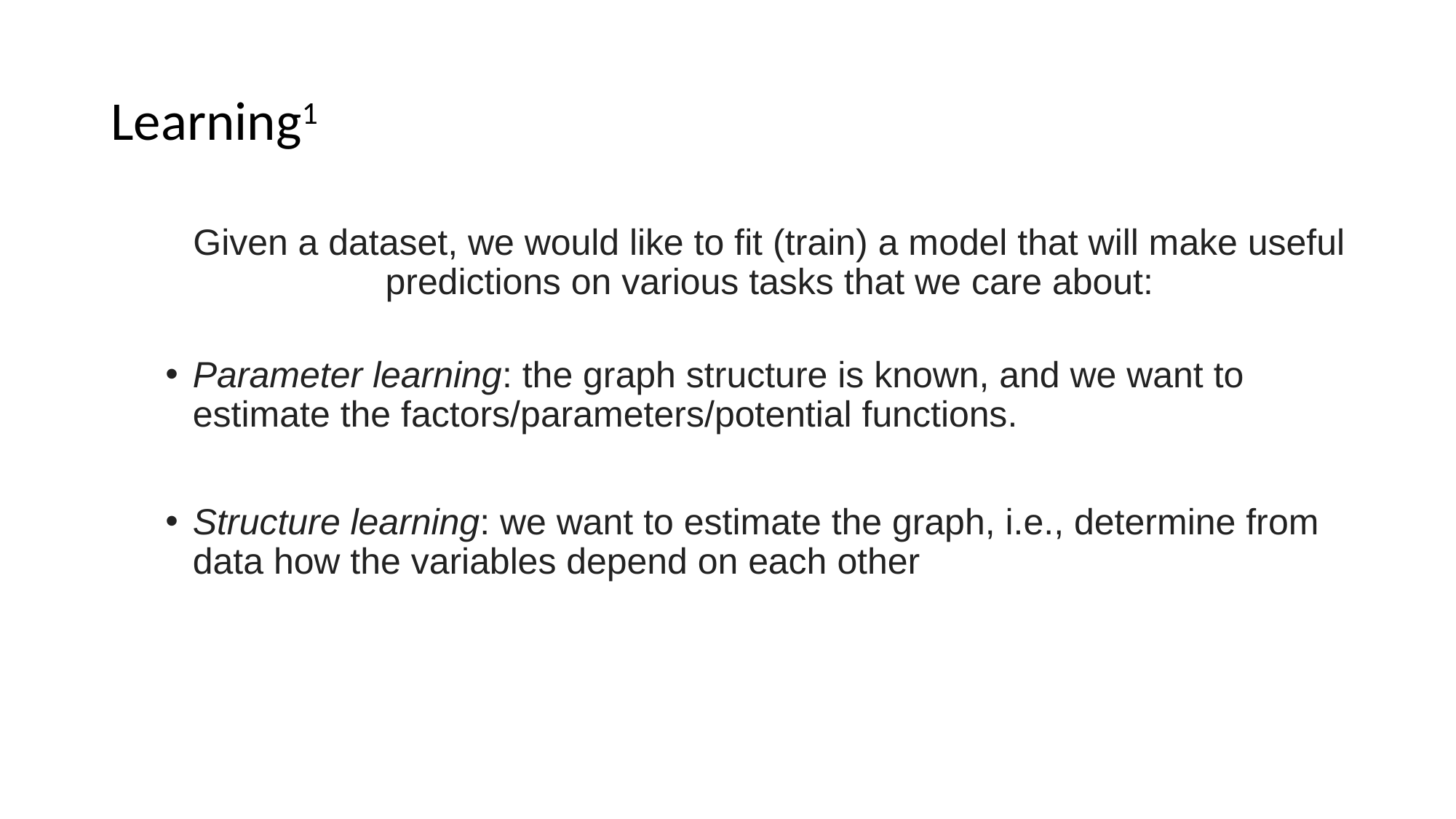

# Learning1
Given a dataset, we would like to fit (train) a model that will make useful predictions on various tasks that we care about:

Parameter learning: the graph structure is known, and we want to estimate the factors/parameters/potential functions.

Structure learning: we want to estimate the graph, i.e., determine from data how the variables depend on each other